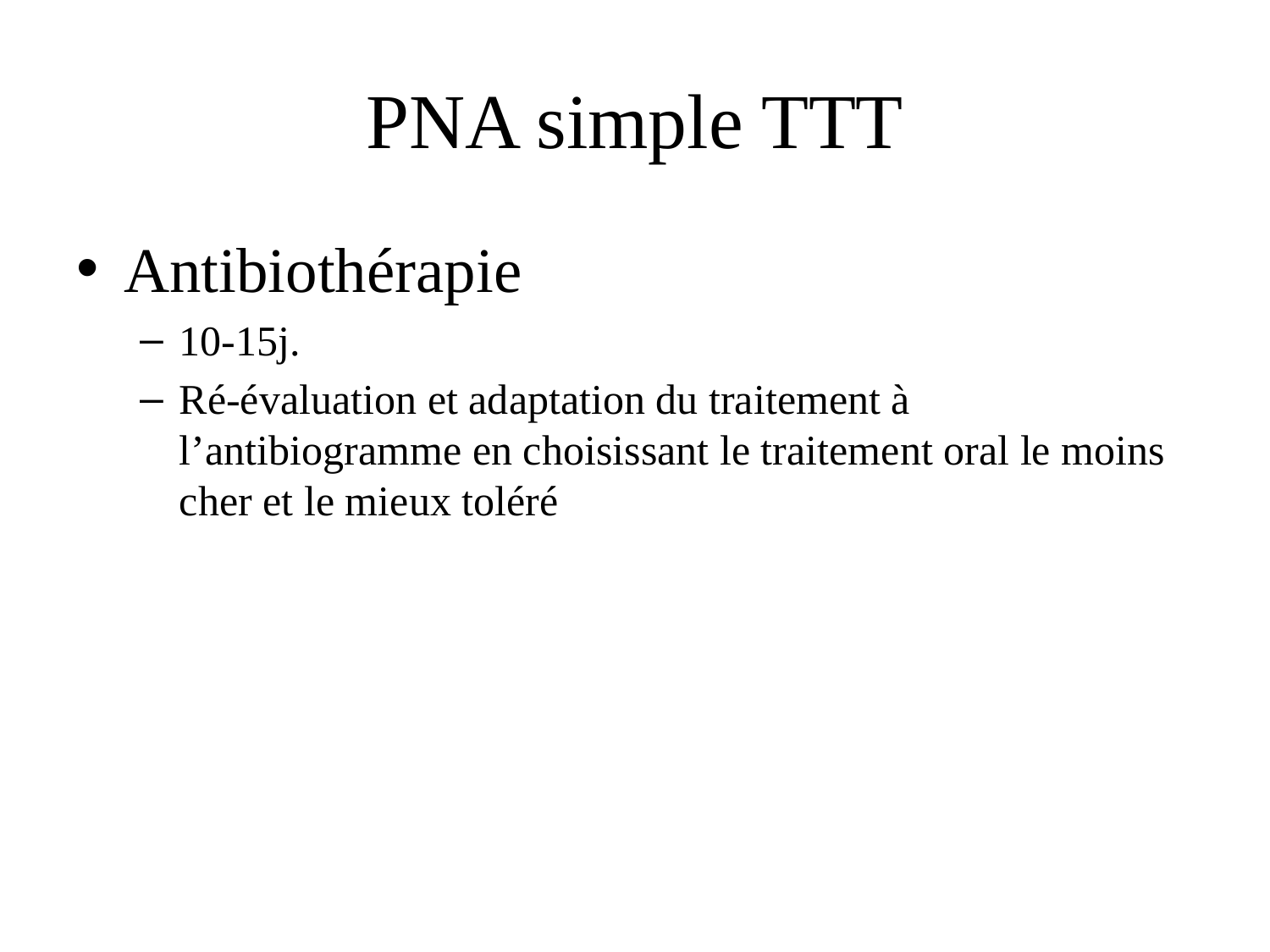

# PNA simple TTT
Antibiothérapie
10-15j.
Ré-évaluation et adaptation du traitement à l’antibiogramme en choisissant le traitement oral le moins cher et le mieux toléré